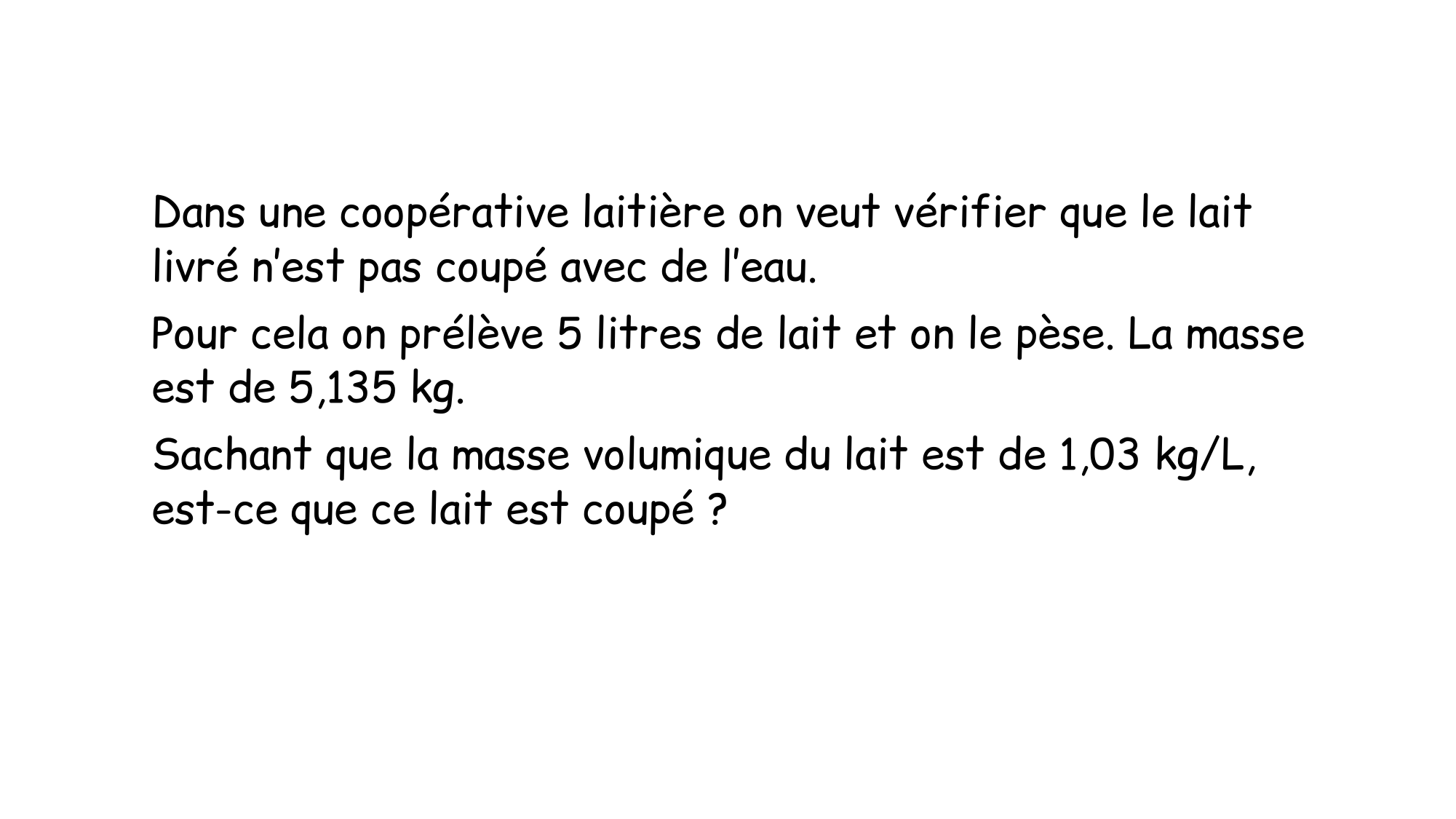

Dans une coopérative laitière on veut vérifier que le lait livré n’est pas coupé avec de l’eau.
Pour cela on prélève 5 litres de lait et on le pèse. La masse est de 5,135 kg.
Sachant que la masse volumique du lait est de 1,03 kg/L, est-ce que ce lait est coupé ?